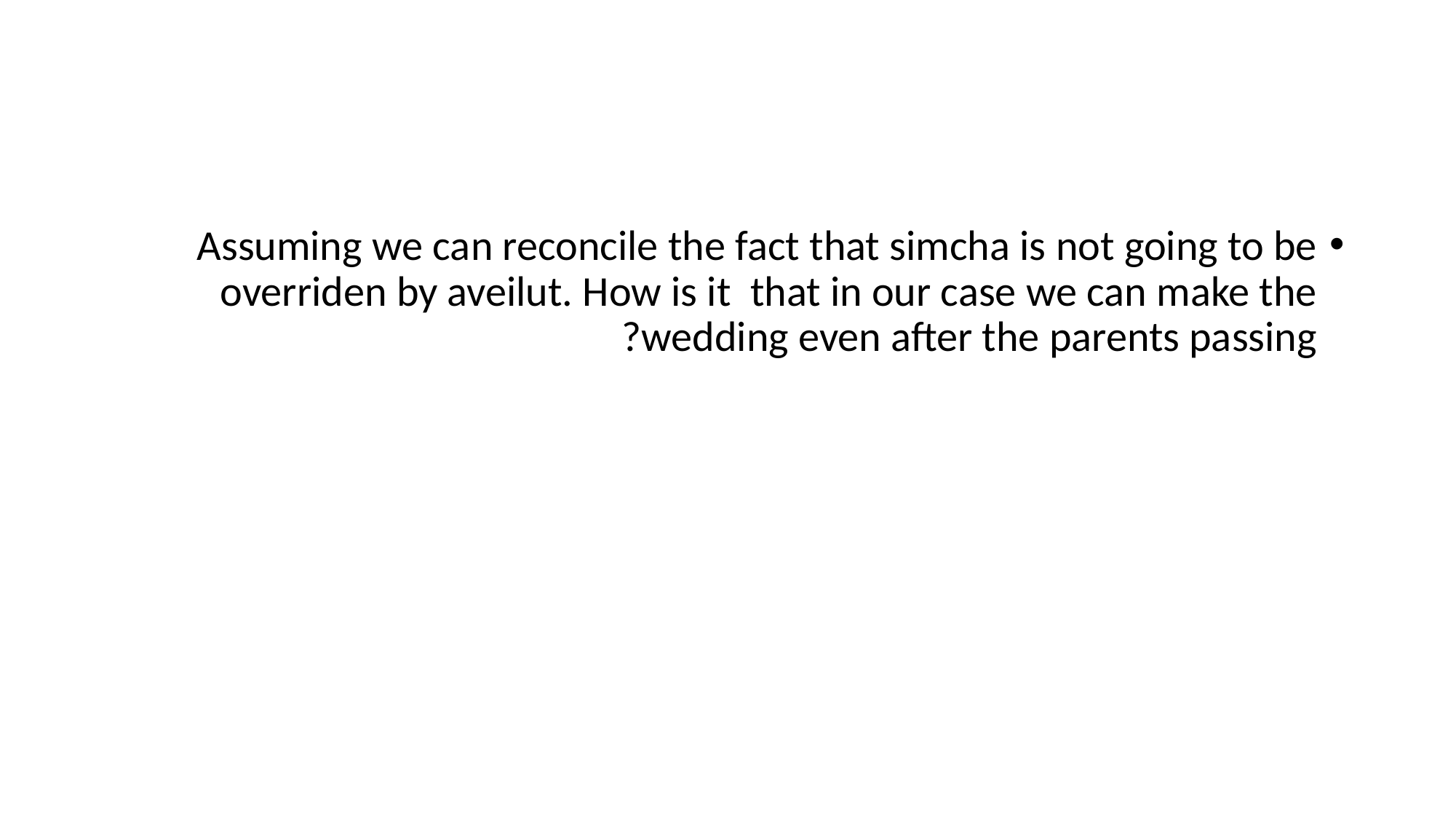

#
Assuming we can reconcile the fact that simcha is not going to be overriden by aveilut. How is it  that in our case we can make the wedding even after the parents passing?